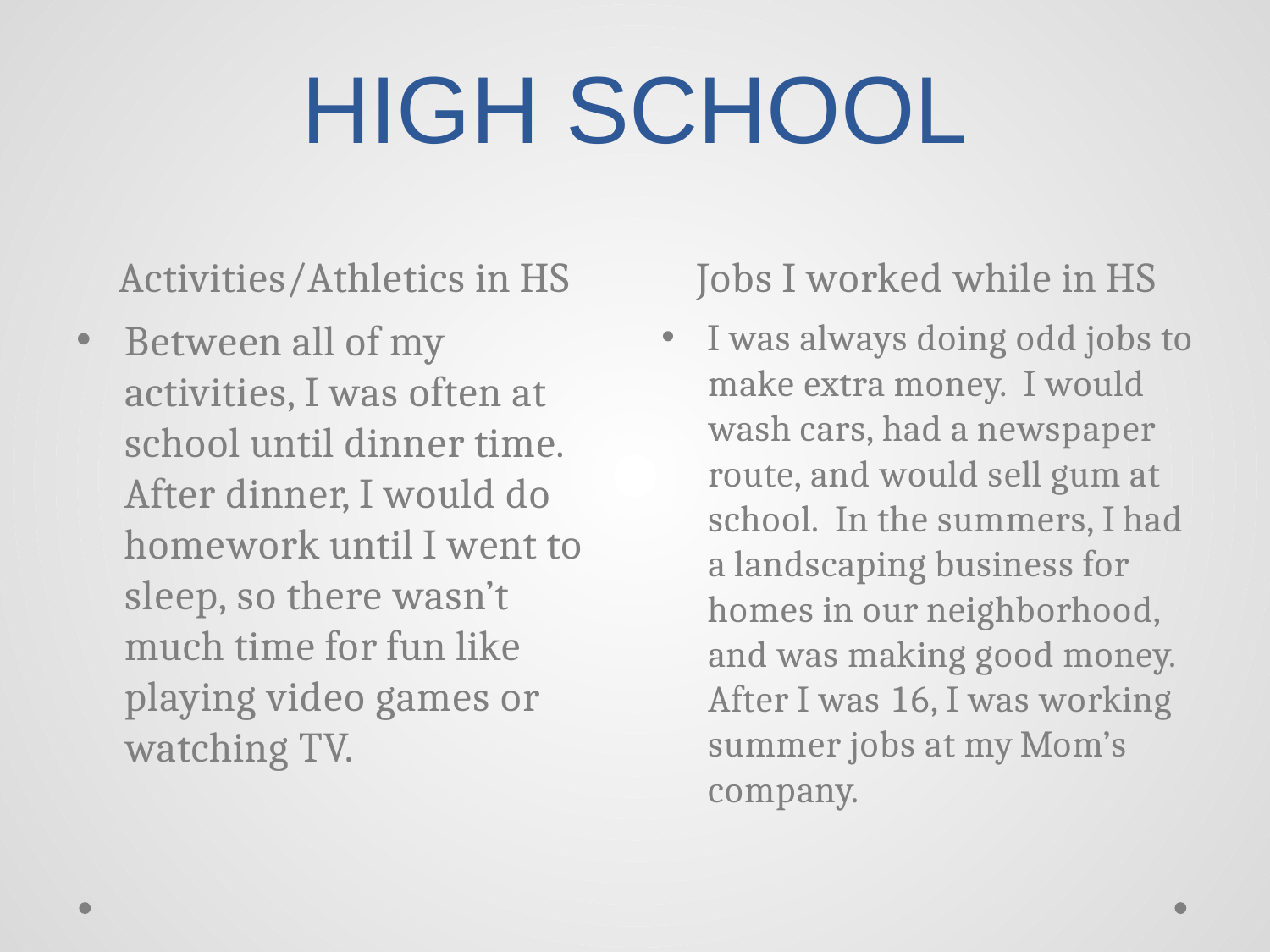

# HIGH SCHOOL
Activities/Athletics in HS
Jobs I worked while in HS
Between all of my activities, I was often at school until dinner time.   After dinner, I would do homework until I went to sleep, so there wasn’t much time for fun like playing video games or watching TV.
I was always doing odd jobs to make extra money.  I would wash cars, had a newspaper route, and would sell gum at school.  In the summers, I had a landscaping business for homes in our neighborhood, and was making good money.   After I was 16, I was working summer jobs at my Mom’s company.